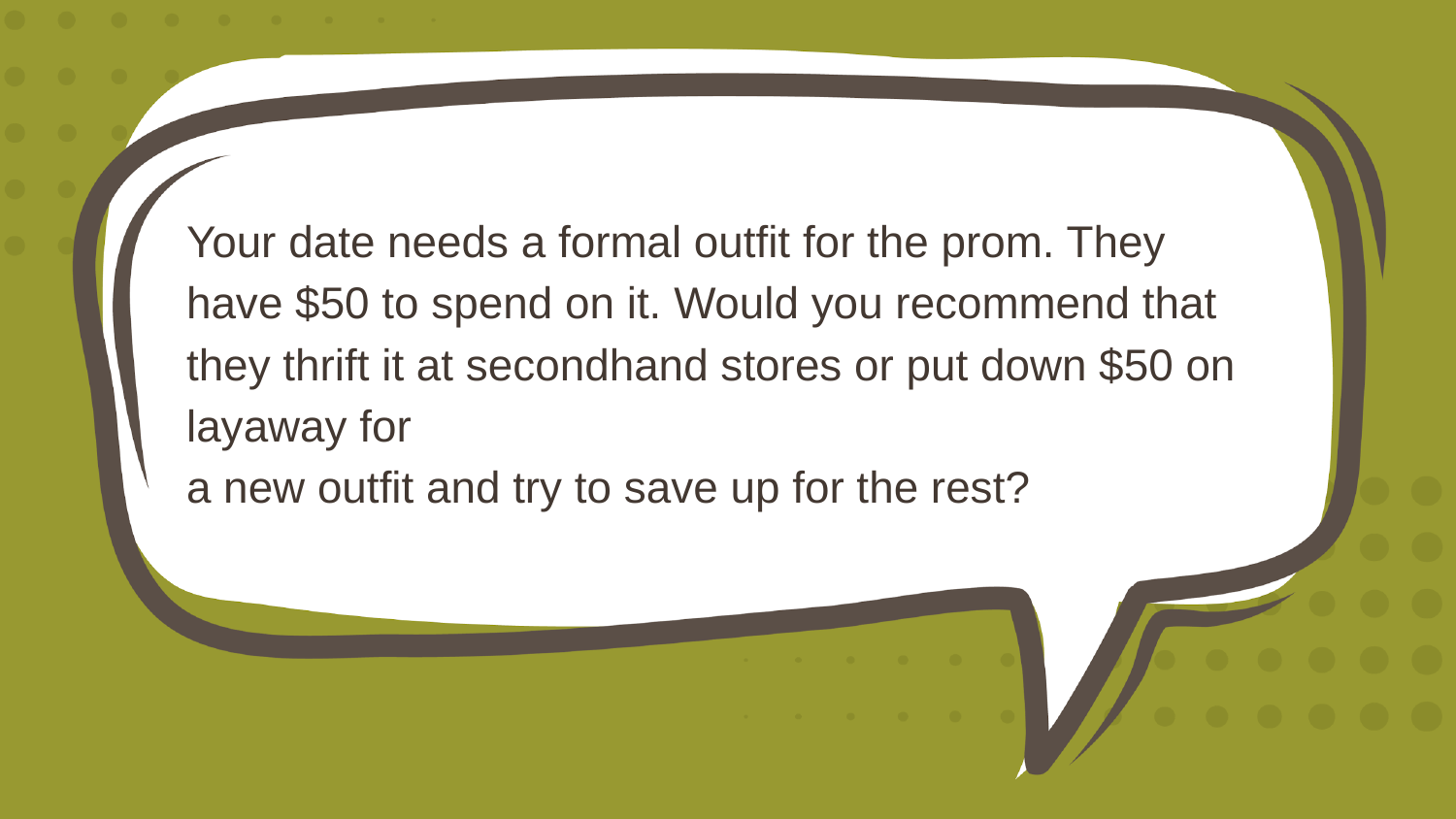

Your date needs a formal outfit for the prom. They have $50 to spend on it. Would you recommend that they thrift it at secondhand stores or put down $50 on layaway for
a new outfit and try to save up for the rest?